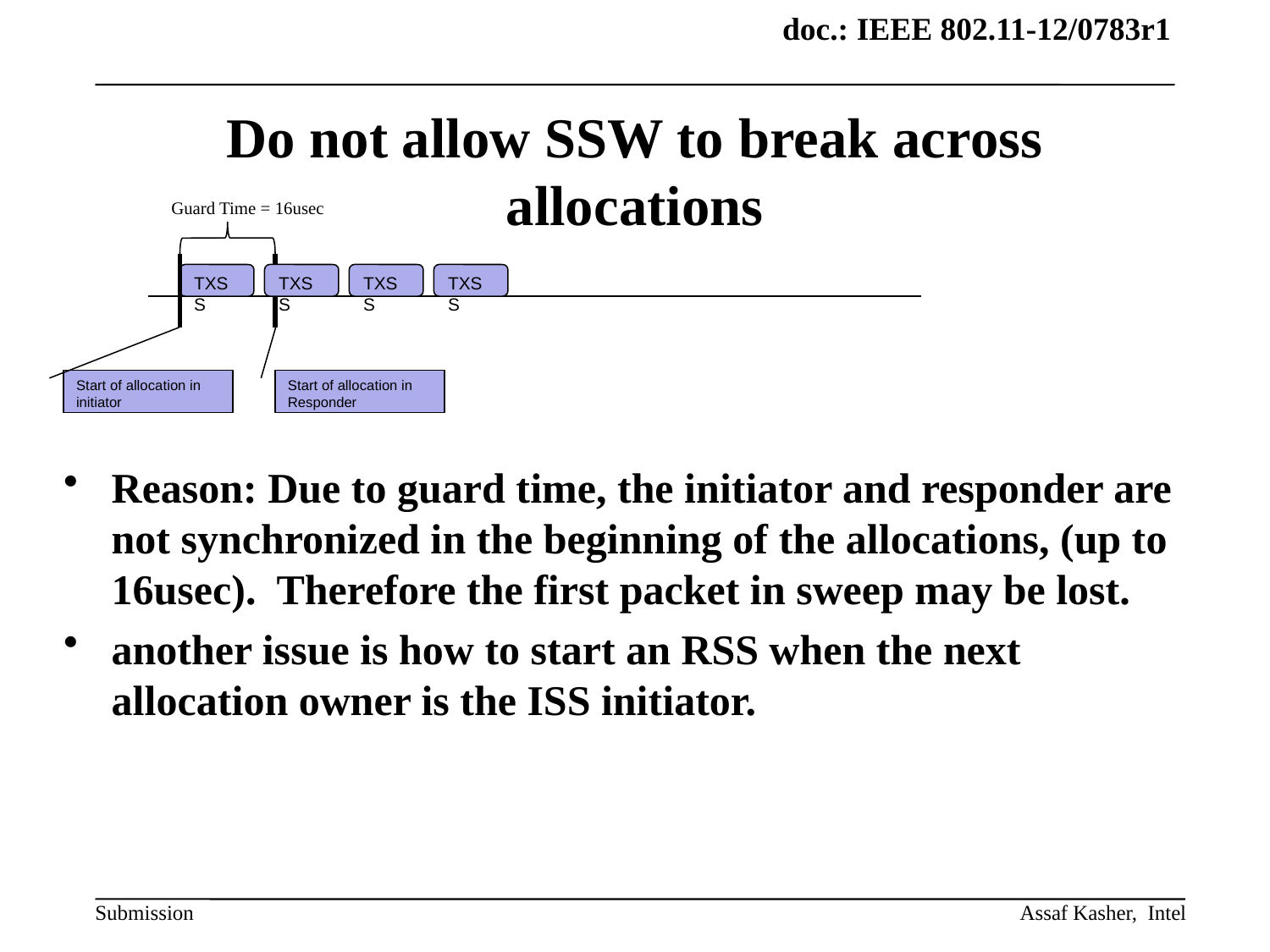

# Do not allow SSW to break across allocations
Guard Time = 16usec

TXSS
TXSS
TXSS
TXSS
Start of allocation in initiator
Start of allocation in Responder
Reason: Due to guard time, the initiator and responder are not synchronized in the beginning of the allocations, (up to 16usec).  Therefore the first packet in sweep may be lost.
another issue is how to start an RSS when the next allocation owner is the ISS initiator.
Assaf Kasher,  Intel